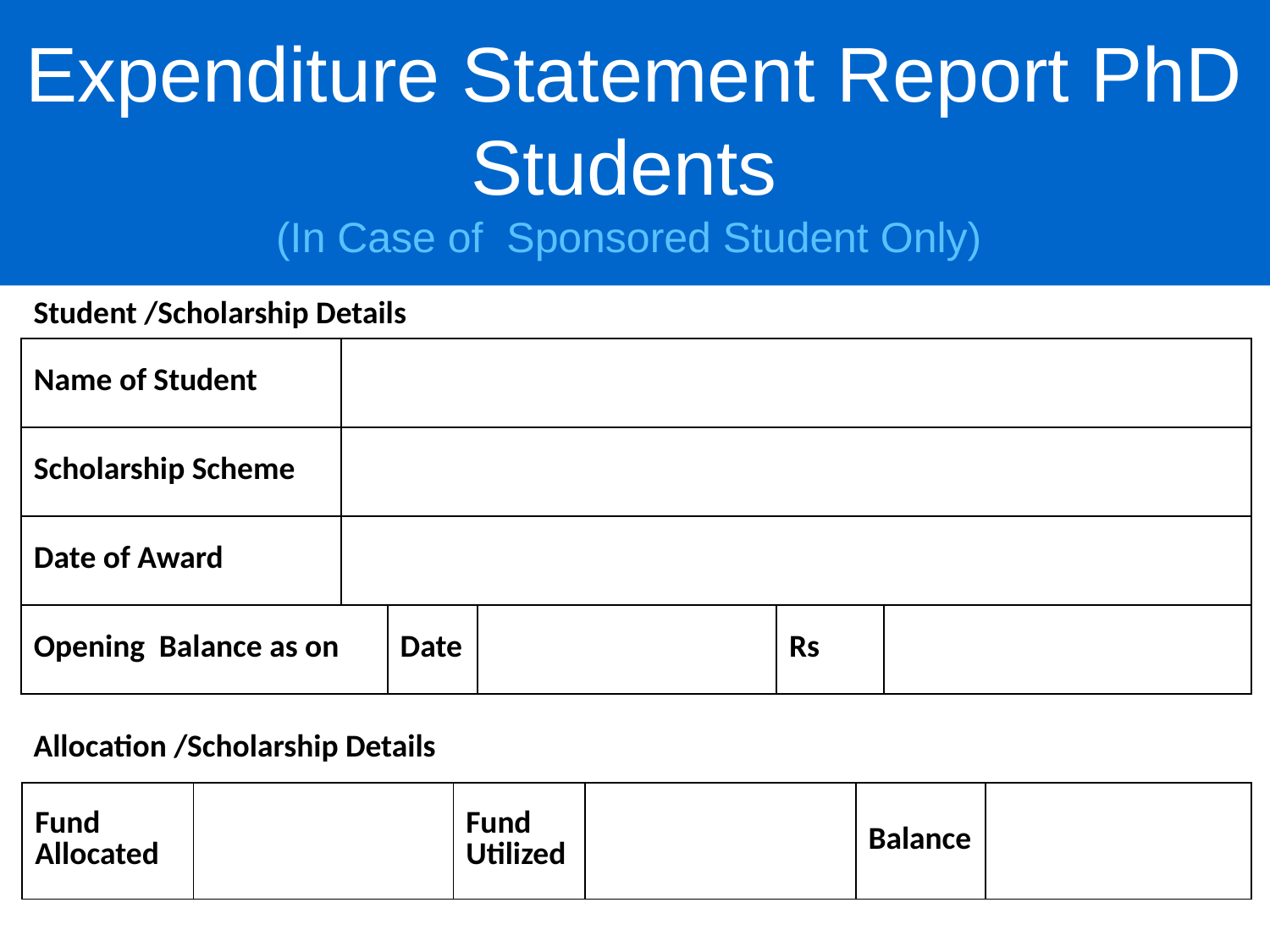

Expenditure Statement Report PhD Students
(In Case of  Sponsored Student Only)
Student /Scholarship Details
| Name of Student |  |  |  |  |  |
| --- | --- | --- | --- | --- | --- |
| Scholarship Scheme |  |  |  |  |  |
| Date of Award |  |  |  |  |  |
| Opening Balance as on |  | Date |  | Rs |  |
Allocation /Scholarship Details
| Fund Allocated |  | Fund Utilized |  | Balance |  |
| --- | --- | --- | --- | --- | --- |